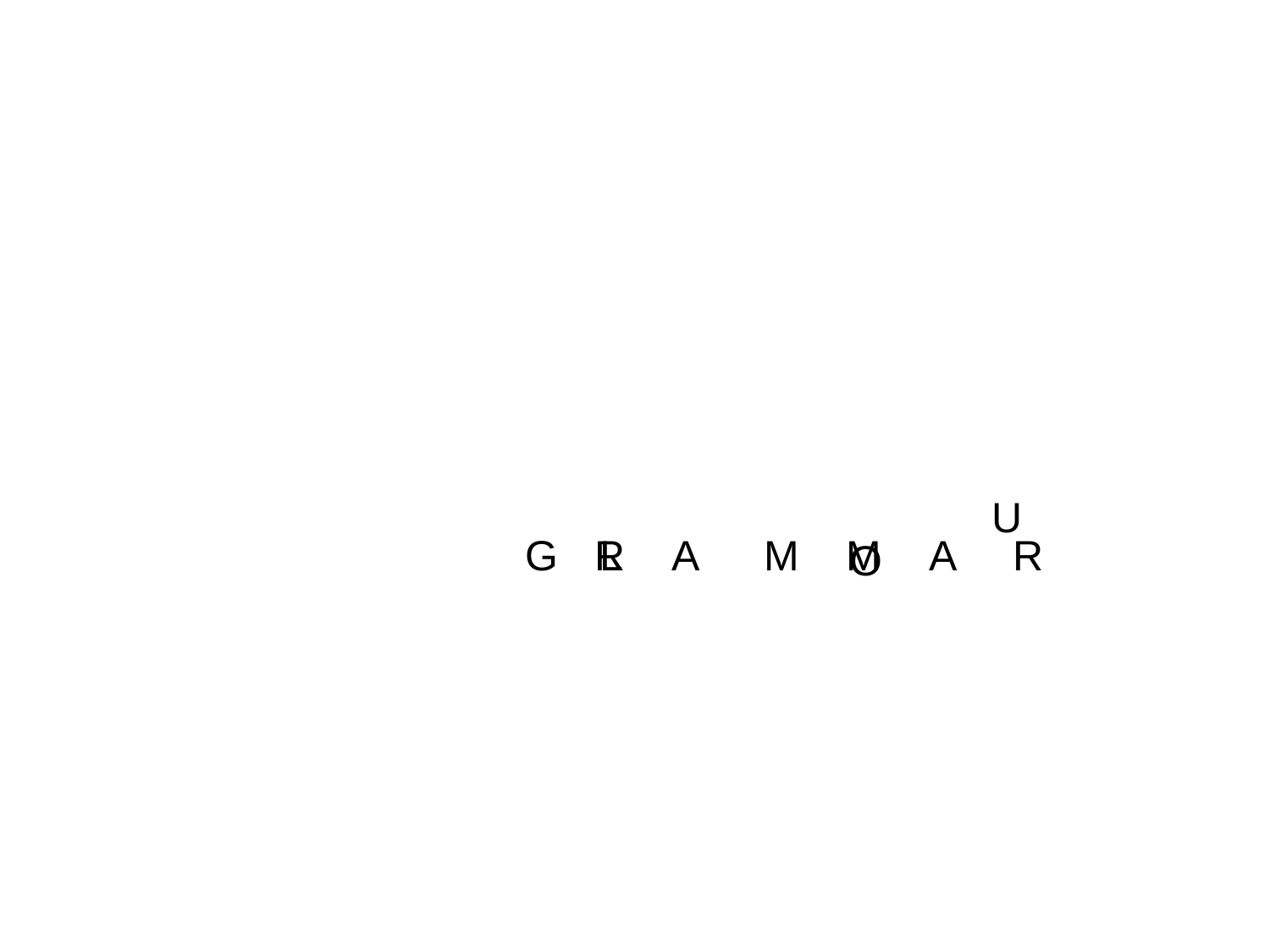

U
G
R
L
A
M
M

A

R
O